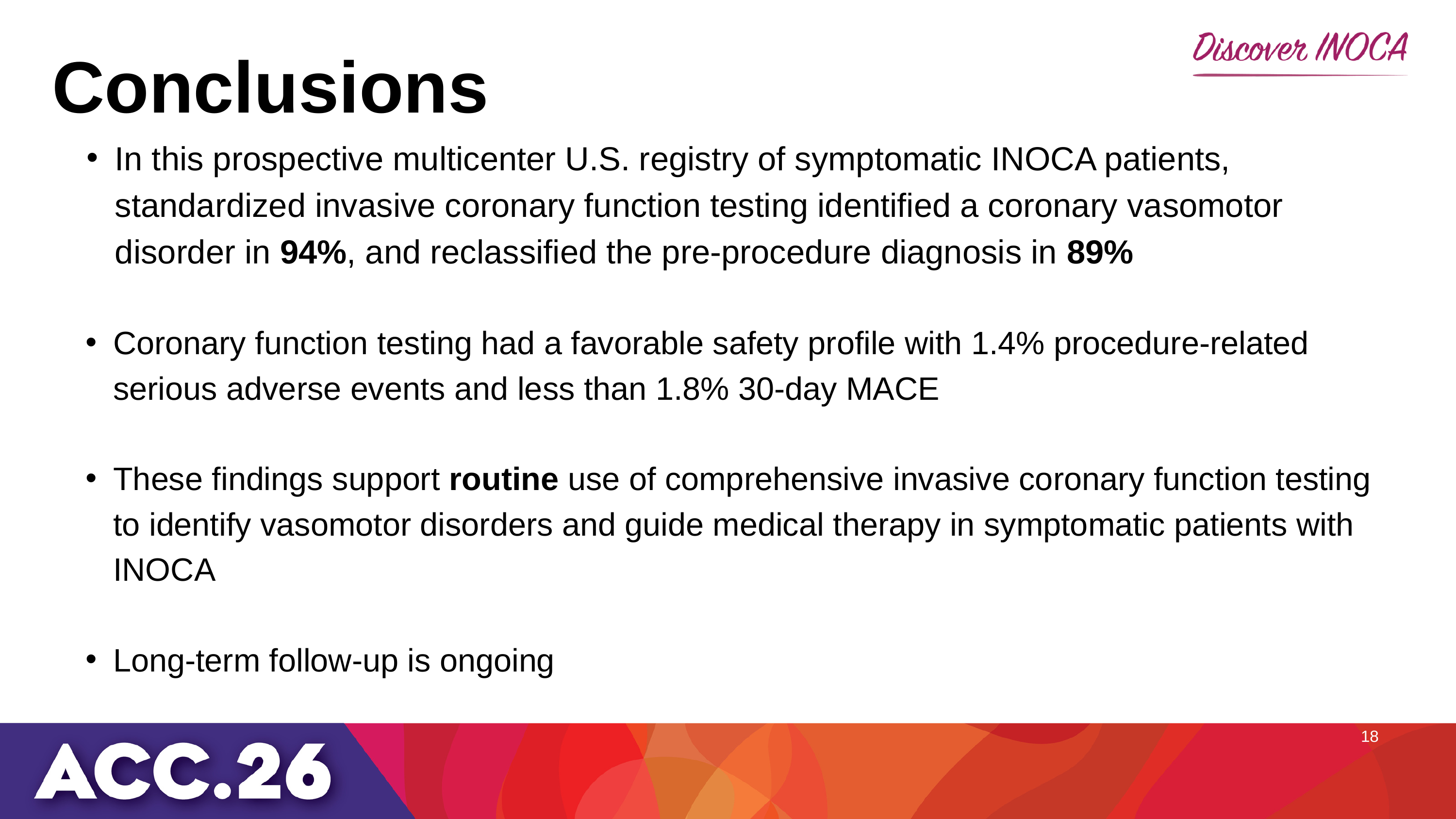

Conclusions
In this prospective multicenter U.S. registry of symptomatic INOCA patients, standardized invasive coronary function testing identified a coronary vasomotor disorder in 94%, and reclassified the pre-procedure diagnosis in 89%

Coronary function testing had a favorable safety profile with 1.4% procedure-related serious adverse events and less than 1.8% 30-day MACE

These findings support routine use of comprehensive invasive coronary function testing to identify vasomotor disorders and guide medical therapy in symptomatic patients with INOCA

Long-term follow-up is ongoing

18